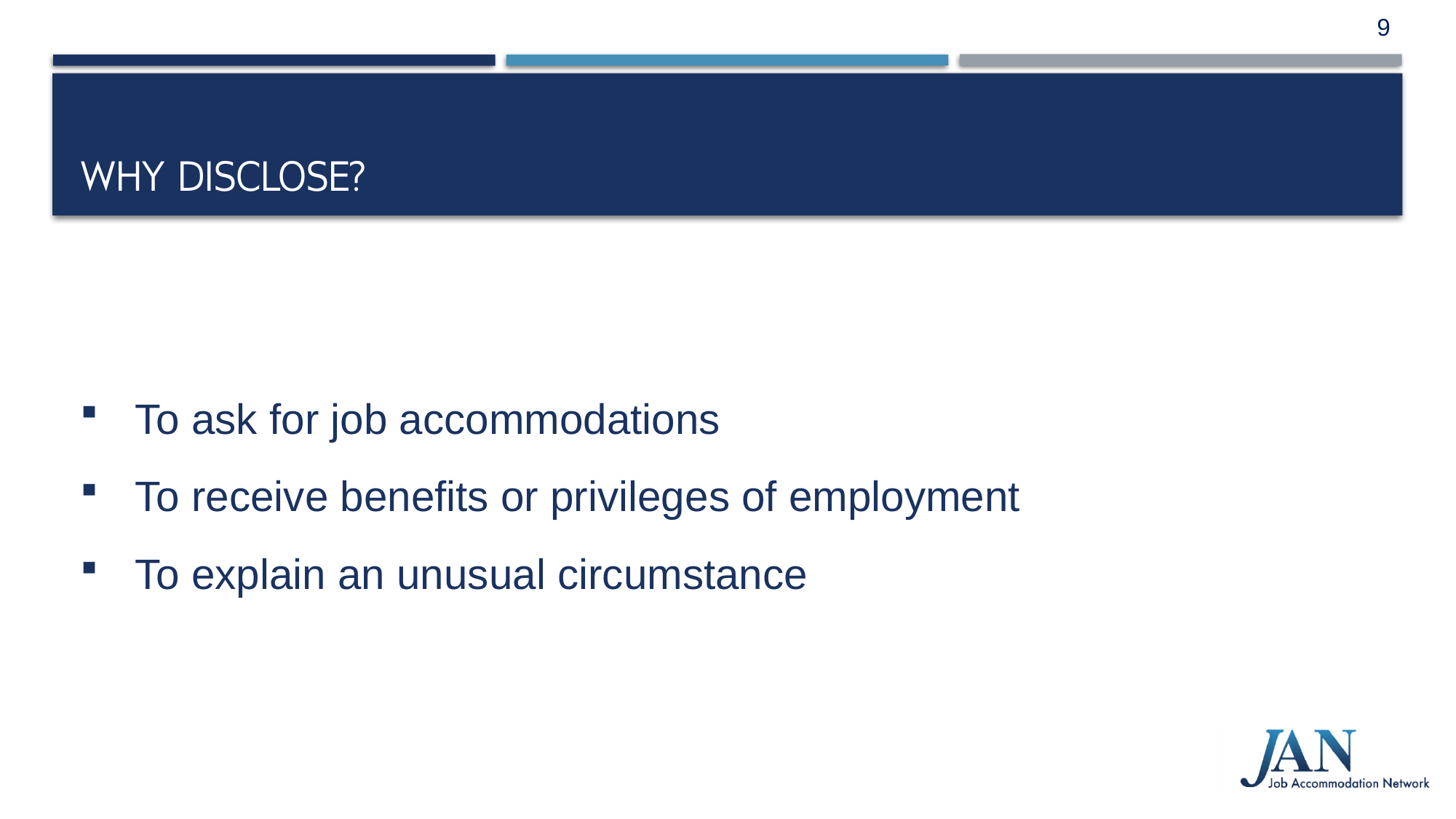

9
9
# Why Disclose?

To ask for job accommodations
To receive benefits or privileges of employment
To explain an unusual circumstance